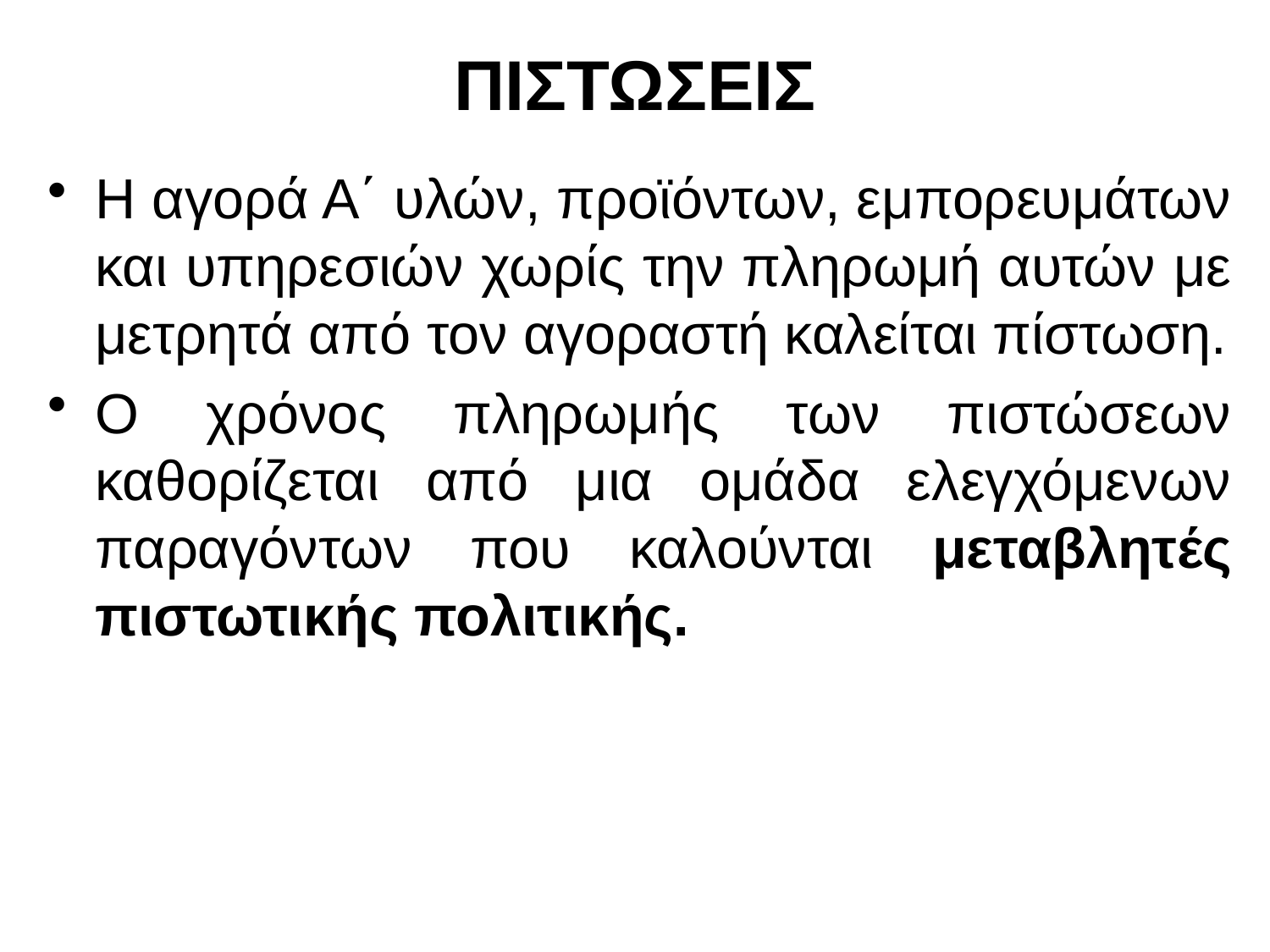

# ΠΙΣΤΩΣΕΙΣ
Η αγορά Α΄ υλών, προϊόντων, εμπορευμάτων και υπηρεσιών χωρίς την πληρωμή αυτών με μετρητά από τον αγοραστή καλείται πίστωση.
Ο χρόνος πληρωμής των πιστώσεων καθορίζεται από μια ομάδα ελεγχόμενων παραγόντων που καλούνται μεταβλητές πιστωτικής πολιτικής.